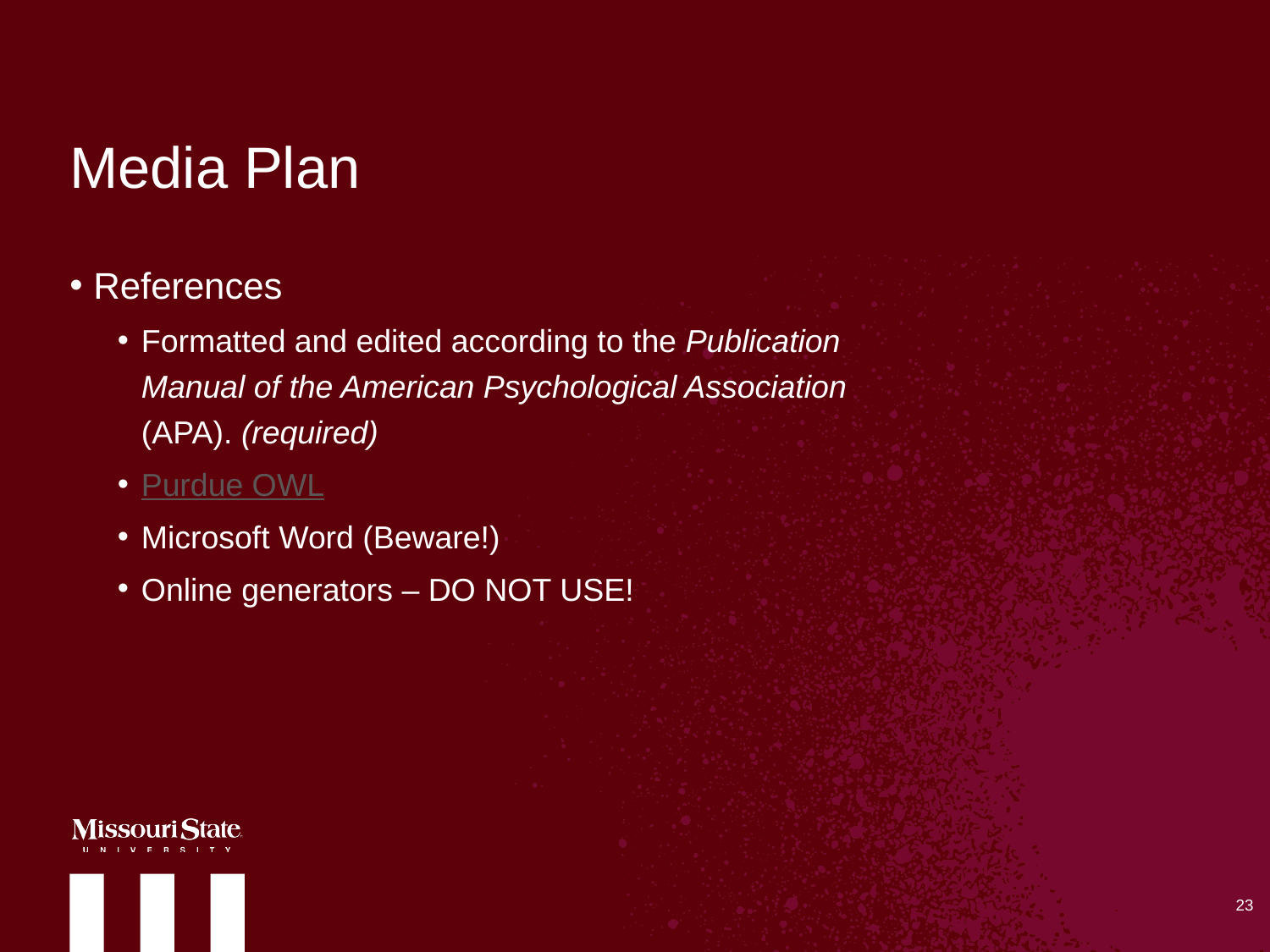

# Media Plan
References
Formatted and edited according to the Publication Manual of the American Psychological Association (APA). (required)
Purdue OWL
Microsoft Word (Beware!)
Online generators – DO NOT USE!
23